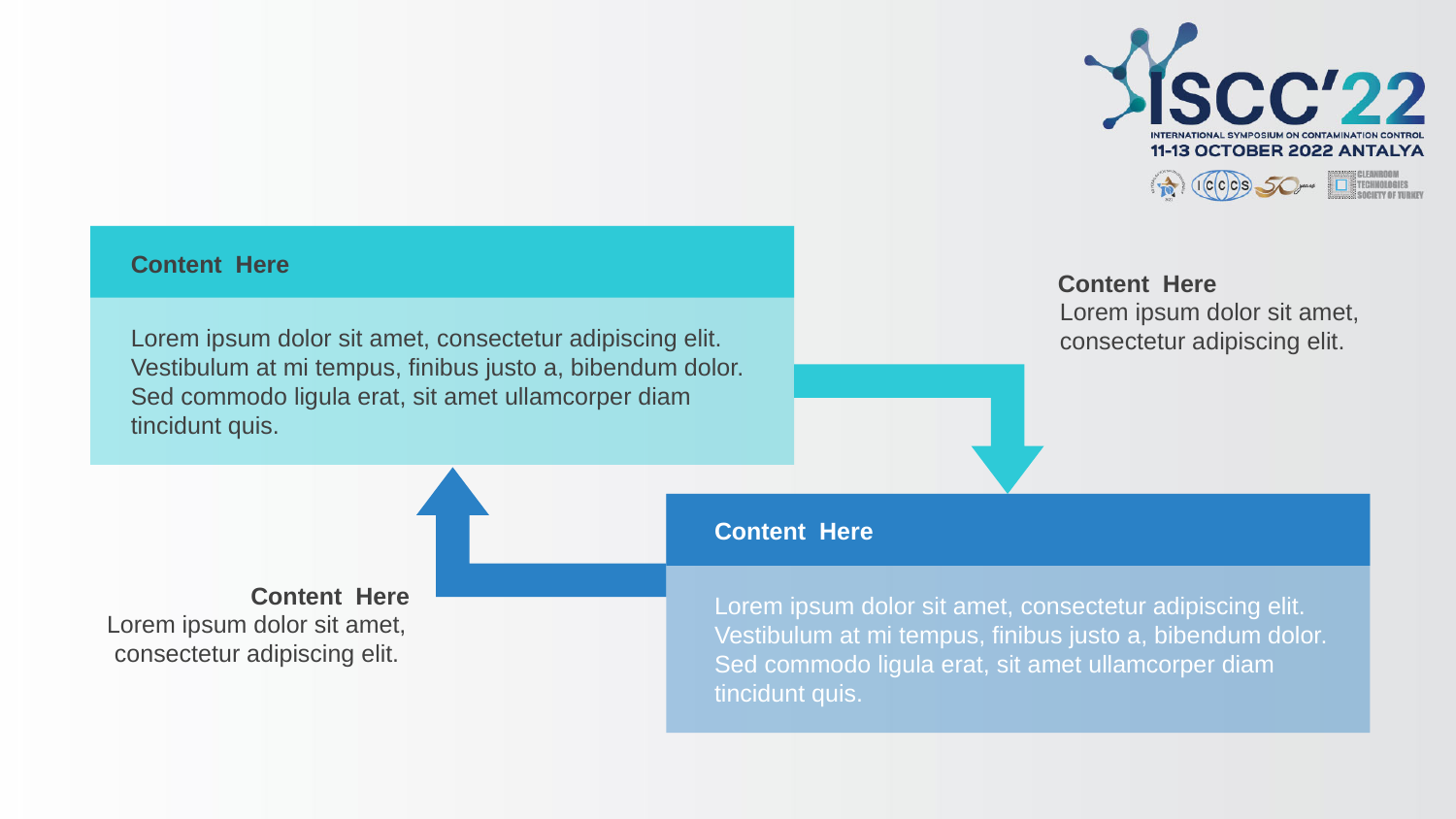

#

Content  Here
Content  Here
Lorem ipsum dolor sit amet, consectetur adipiscing elit.
Lorem ipsum dolor sit amet, consectetur adipiscing elit. Vestibulum at mi tempus, finibus justo a, bibendum dolor. Sed commodo ligula erat, sit amet ullamcorper diam tincidunt quis.

Content  Here
Content  Here
Lorem ipsum dolor sit amet, consectetur adipiscing elit.
Lorem ipsum dolor sit amet, consectetur adipiscing elit. Vestibulum at mi tempus, finibus justo a, bibendum dolor. Sed commodo ligula erat, sit amet ullamcorper diam tincidunt quis.